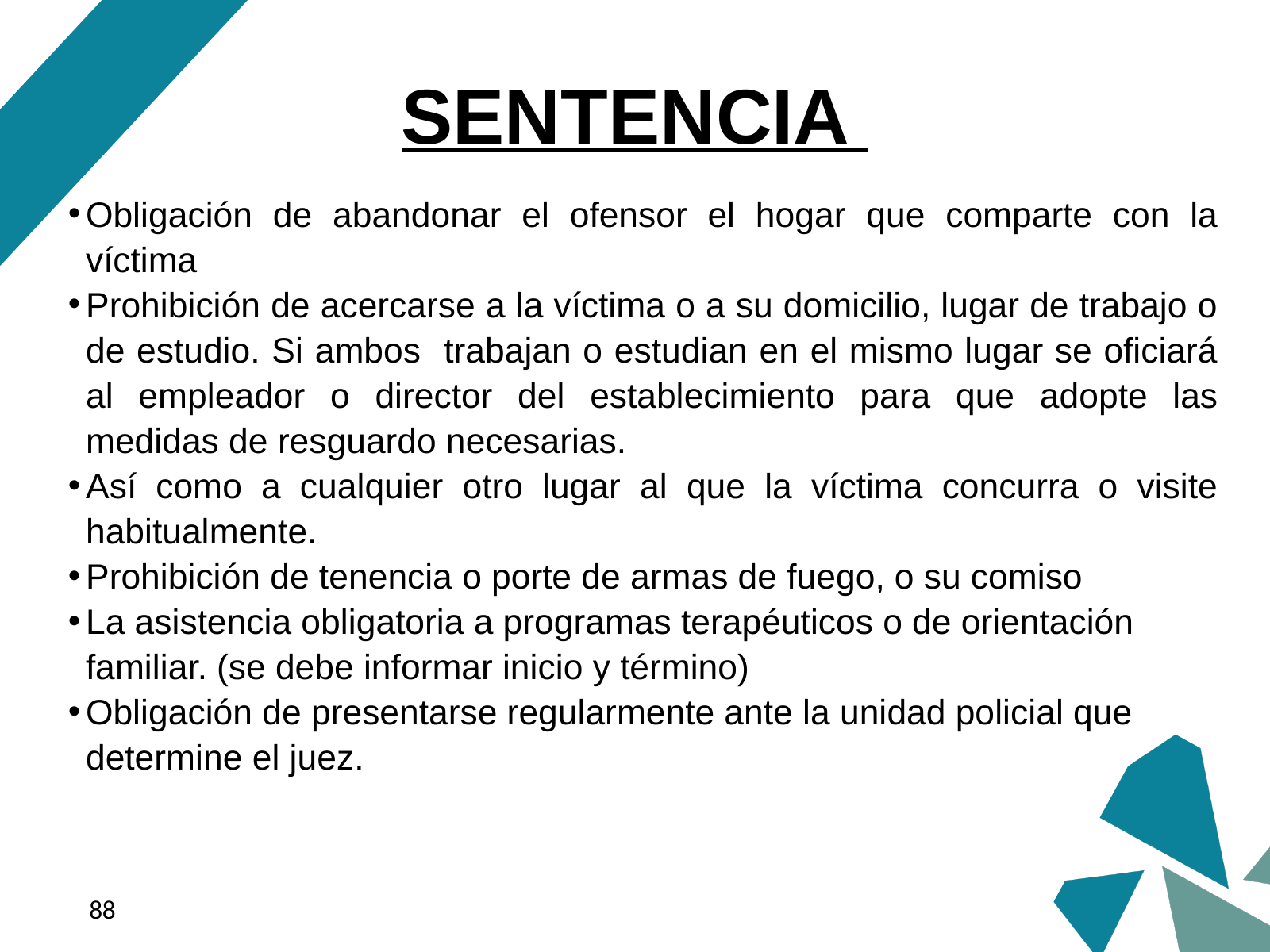

SENTENCIA

Obligación de abandonar el ofensor el hogar que comparte con la víctima
Prohibición de acercarse a la víctima o a su domicilio, lugar de trabajo o de estudio. Si ambos  trabajan o estudian en el mismo lugar se oficiará al empleador o director del establecimiento para que adopte las medidas de resguardo necesarias.
Así como a cualquier otro lugar al que la víctima concurra o visite habitualmente.
Prohibición de tenencia o porte de armas de fuego, o su comiso
La asistencia obligatoria a programas terapéuticos o de orientación familiar. (se debe informar inicio y término)
Obligación de presentarse regularmente ante la unidad policial que determine el juez.

88